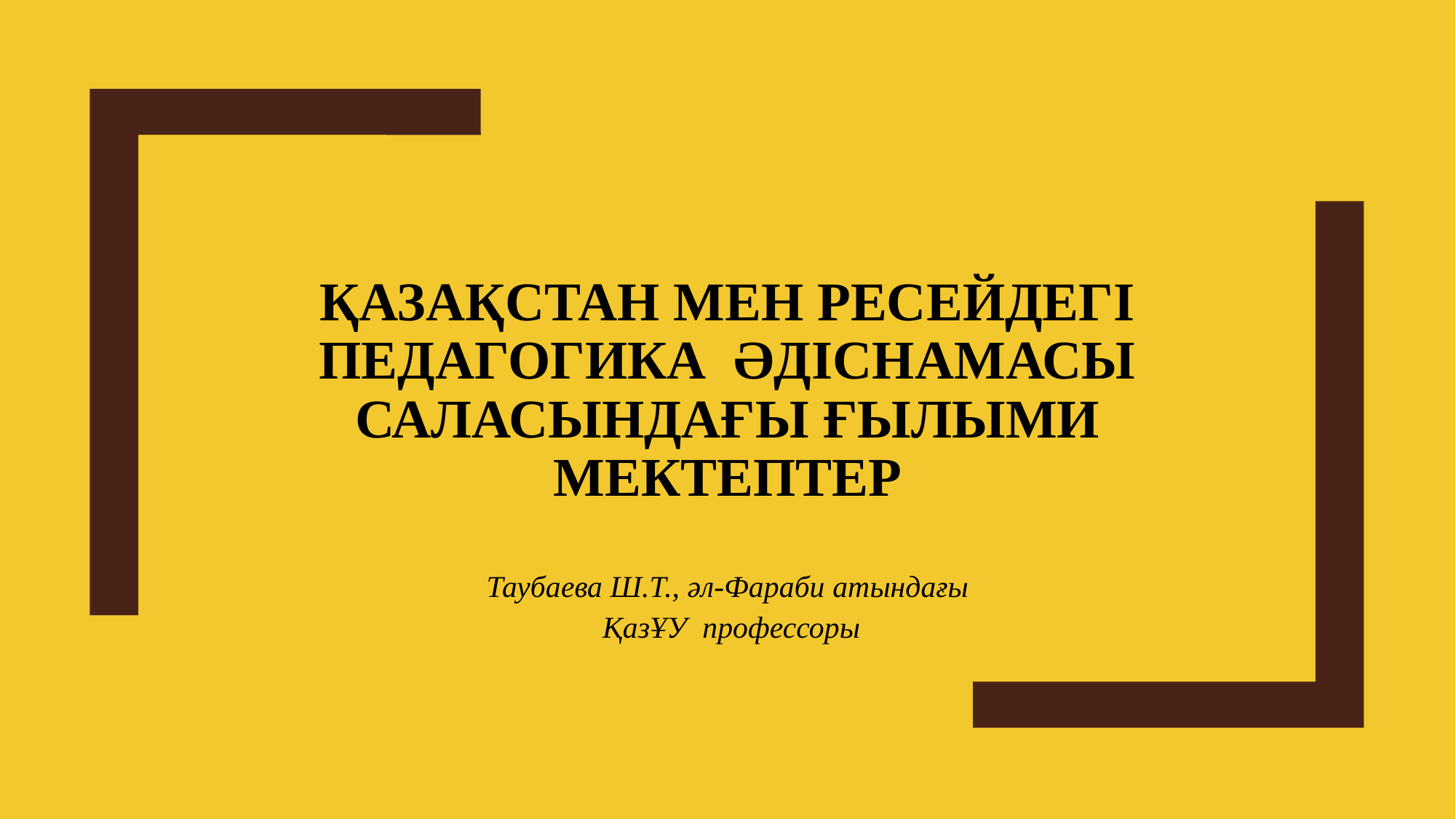

# ҚАЗАҚСТАН МЕН РЕСЕЙДЕГІ ПЕДАГОГИКА  ӘДІСНАМАСЫ САЛАСЫНДАҒЫ ҒЫЛЫМИ МЕКТЕПТЕР
Таубаева Ш.Т., әл-Фараби атындағы
 ҚазҰУ  профессоры